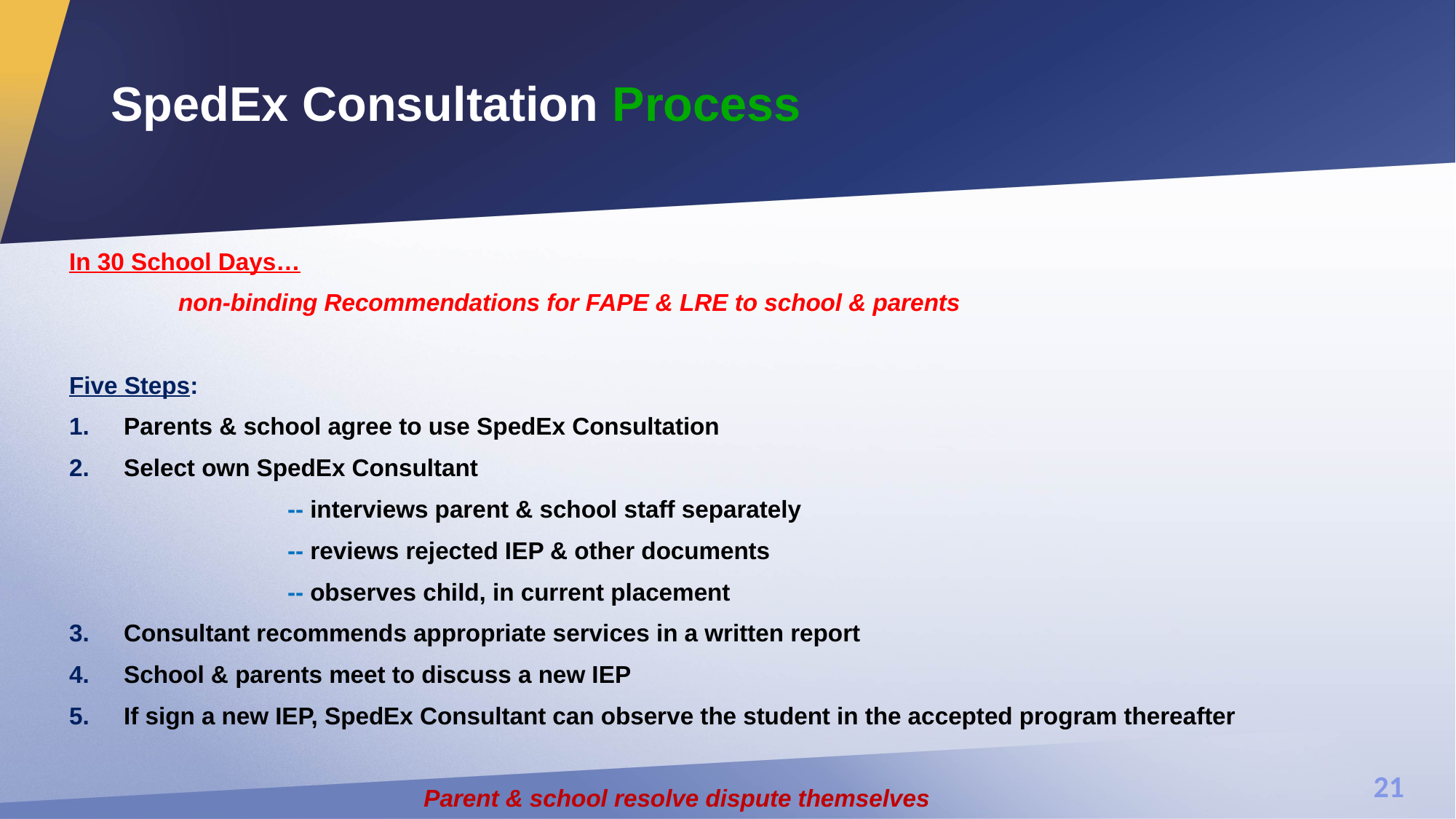

# SpedEx Consultation Process
In 30 School Days…
	non-binding Recommendations for FAPE & LRE to school & parents

Five Steps:
Parents & school agree to use SpedEx Consultation
Select own SpedEx Consultant
		-- interviews parent & school staff separately
		-- reviews rejected IEP & other documents
		-- observes child, in current placement
Consultant recommends appropriate services in a written report
School & parents meet to discuss a new IEP
If sign a new IEP, SpedEx Consultant can observe the student in the accepted program thereafter

Parent & school resolve dispute themselves